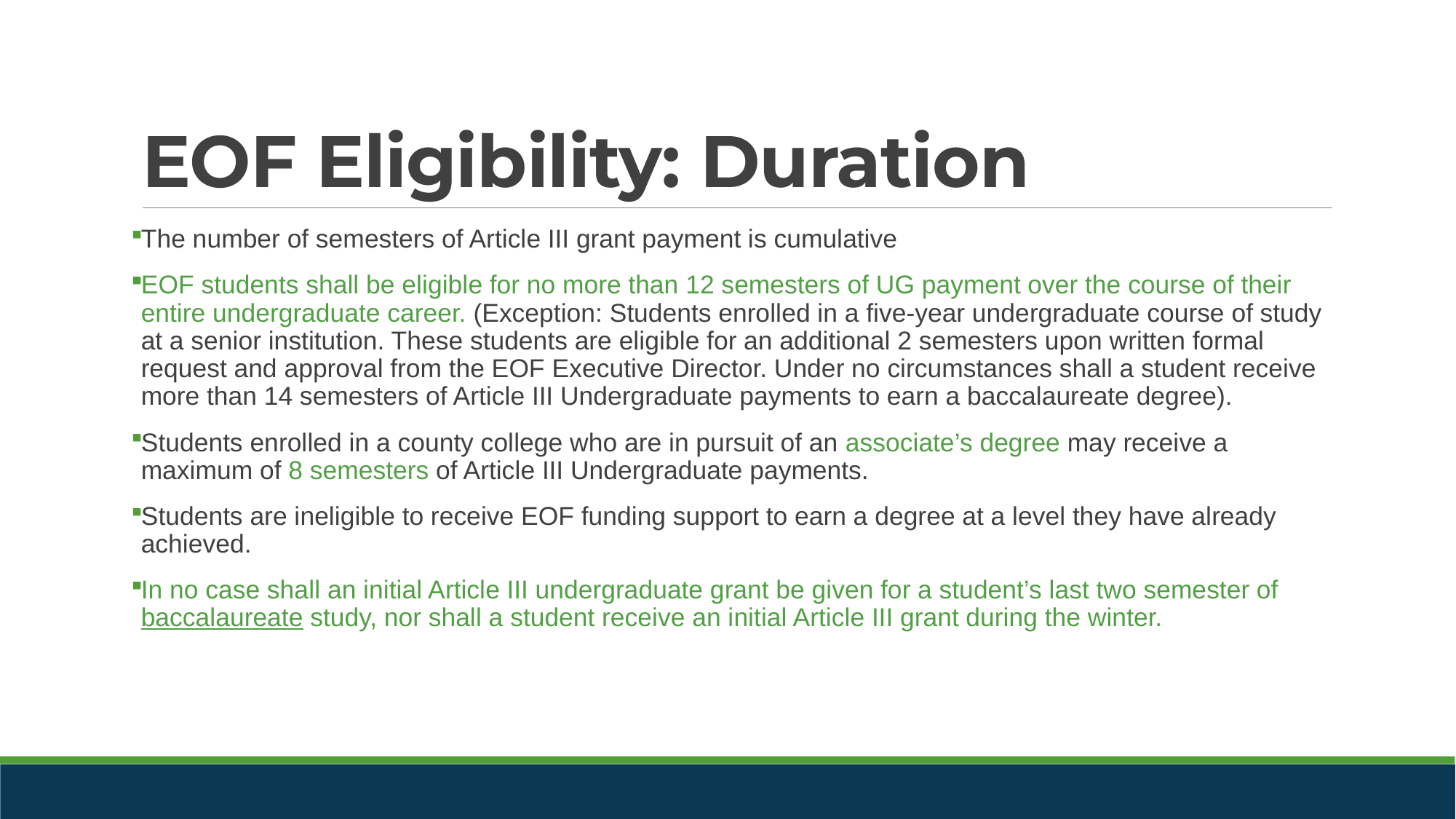

# EOF Eligibility: Duration
The number of semesters of Article III grant payment is cumulative
EOF students shall be eligible for no more than 12 semesters of UG payment over the course of their entire undergraduate career. (Exception: Students enrolled in a five-year undergraduate course of study at a senior institution. These students are eligible for an additional 2 semesters upon written formal request and approval from the EOF Executive Director. Under no circumstances shall a student receive more than 14 semesters of Article III Undergraduate payments to earn a baccalaureate degree).
Students enrolled in a county college who are in pursuit of an associate’s degree may receive a maximum of 8 semesters of Article III Undergraduate payments.
Students are ineligible to receive EOF funding support to earn a degree at a level they have already achieved.
In no case shall an initial Article III undergraduate grant be given for a student’s last two semester of baccalaureate study, nor shall a student receive an initial Article III grant during the winter.